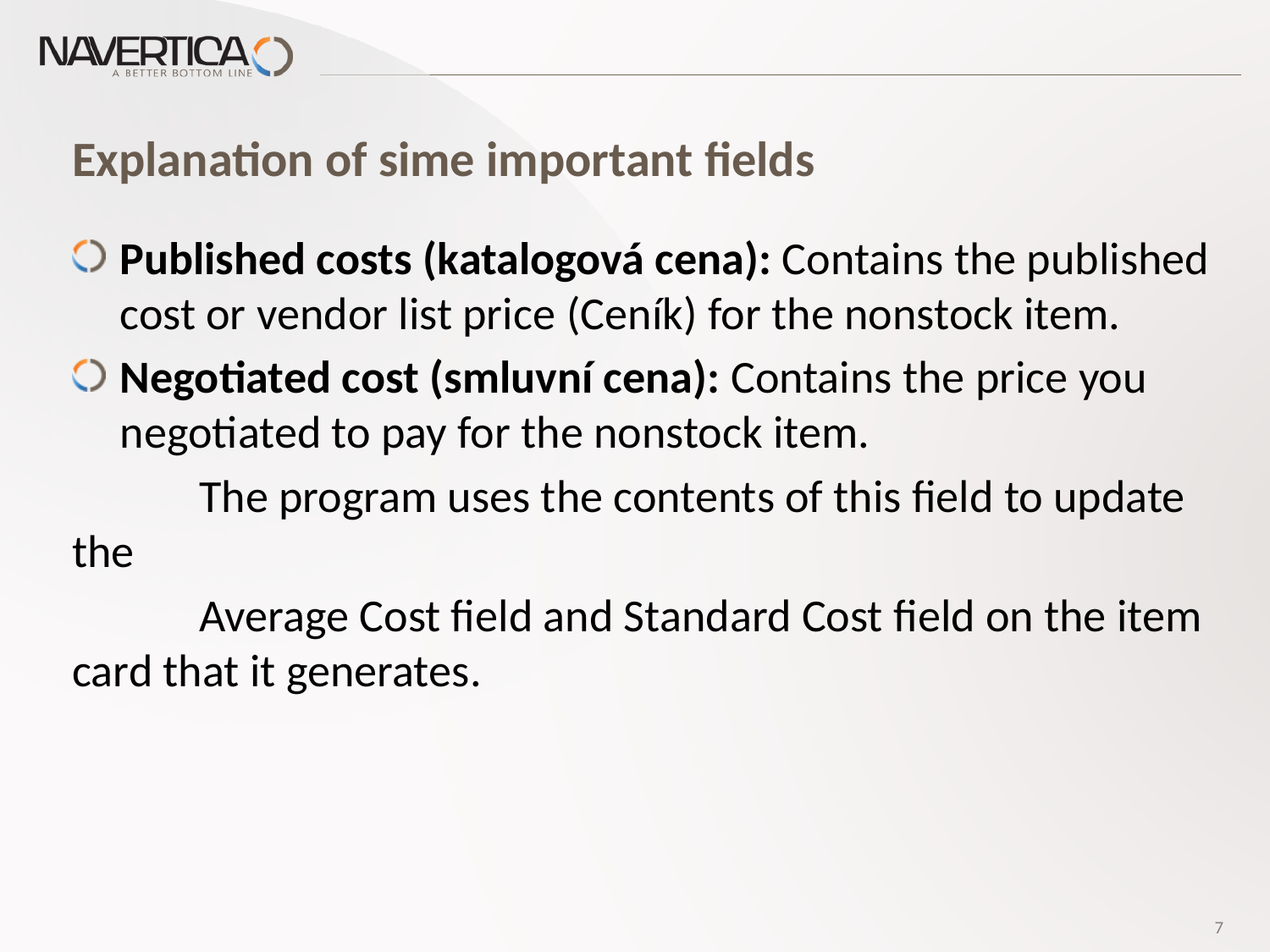

# Explanation of sime important fields
Published costs (katalogová cena): Contains the published cost or vendor list price (Ceník) for the nonstock item.
Negotiated cost (smluvní cena): Contains the price you negotiated to pay for the nonstock item.
	The program uses the contents of this field to update the
	Average Cost field and Standard Cost field on the item 	card that it generates.

7